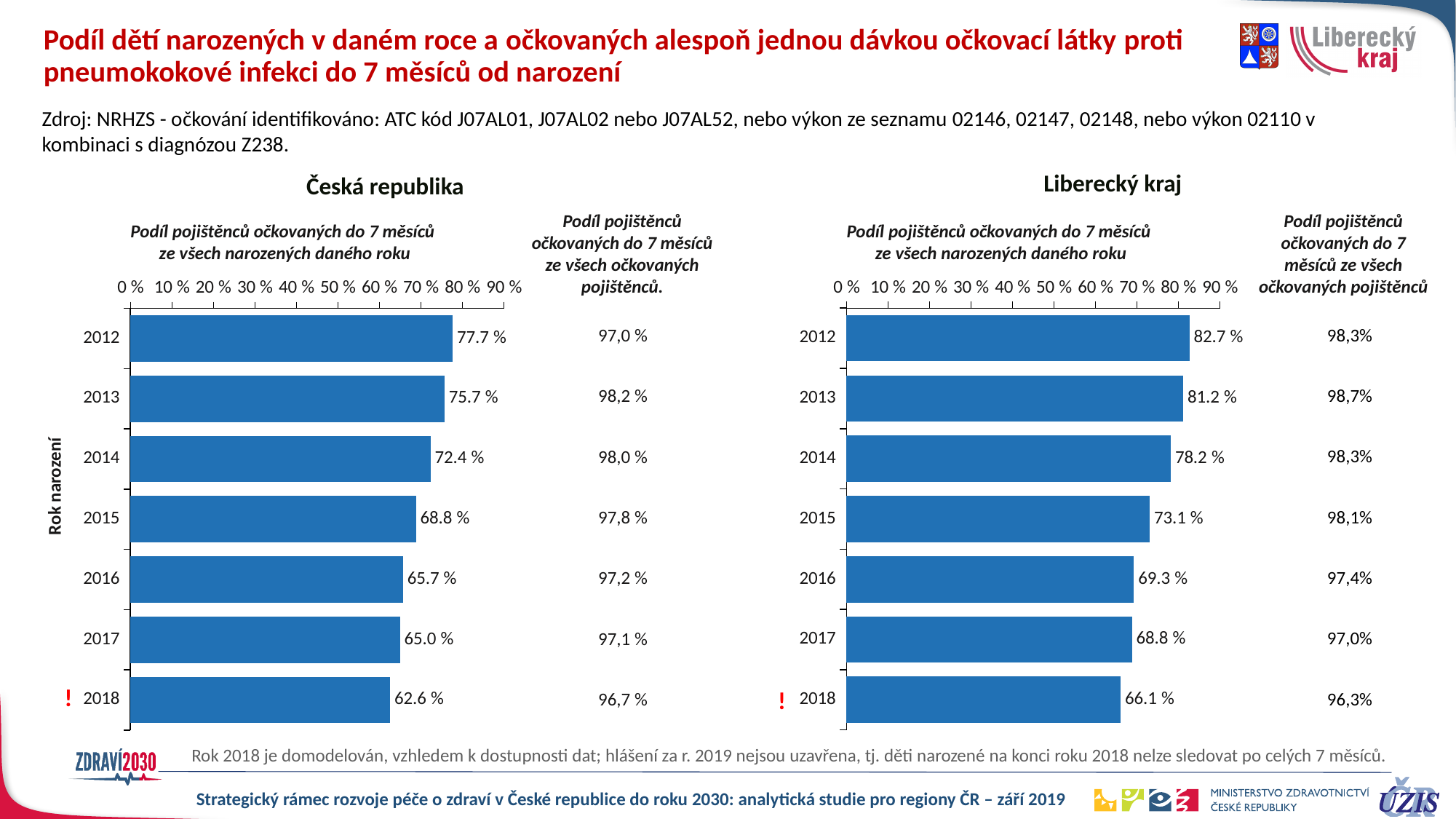

# Podíl dětí narozených v daném roce a očkovaných alespoň jednou dávkou očkovací látky proti pneumokokové infekci do 7 měsíců od narození
Zdroj: NRHZS - očkování identifikováno: ATC kód J07AL01, J07AL02 nebo J07AL52, nebo výkon ze seznamu 02146, 02147, 02148, nebo výkon 02110 v kombinaci s diagnózou Z238.
Liberecký kraj
Česká republika

Podíl pojištěnců očkovaných do 7 měsíců
ze všech narozených daného roku

Podíl pojištěnců očkovaných do 7 měsíců
ze všech narozených daného roku
Podíl pojištěnců očkovaných do 7 měsíců ze všech očkovaných pojištěnců
Podíl pojištěnců očkovaných do 7 měsíců ze všech očkovaných pojištěnců.

### Chart

| Category | celkem |
|---|---|
| 2012 | 0.8266175454754778 |
| 2013 | 0.8118604651162791 |
| 2014 | 0.7820421701018716 |
| 2015 | 0.7309746328437917 |
| 2016 | 0.6928721174004193 |
| 2017 | 0.688181421718273 |
| 2018 | 0.661216179528644 |

### Chart

| Category | celkem |
|---|---|
| 2012 | 0.7771402815208511 |
| 2013 | 0.7572697246309217 |
| 2014 | 0.7237364137956487 |
| 2015 | 0.6884805061029525 |
| 2016 | 0.6571595806949396 |
| 2017 | 0.649668723668339 |
| 2018 | 0.6262911543874665 |
| 98,3% |
| --- |
| 98,7% |
| 98,3% |
| 98,1% |
| 97,4% |
| 97,0% |
| 96,3% |
| 97,0 % |
| --- |
| 98,2 % |
| 98,0 % |
| 97,8 % |
| 97,2 % |
| 97,1 % |
| 96,7 % |
Rok narození
!
!
Rok 2018 je domodelován, vzhledem k dostupnosti dat; hlášení za r. 2019 nejsou uzavřena, tj. děti narozené na konci roku 2018 nelze sledovat po celých 7 měsíců.